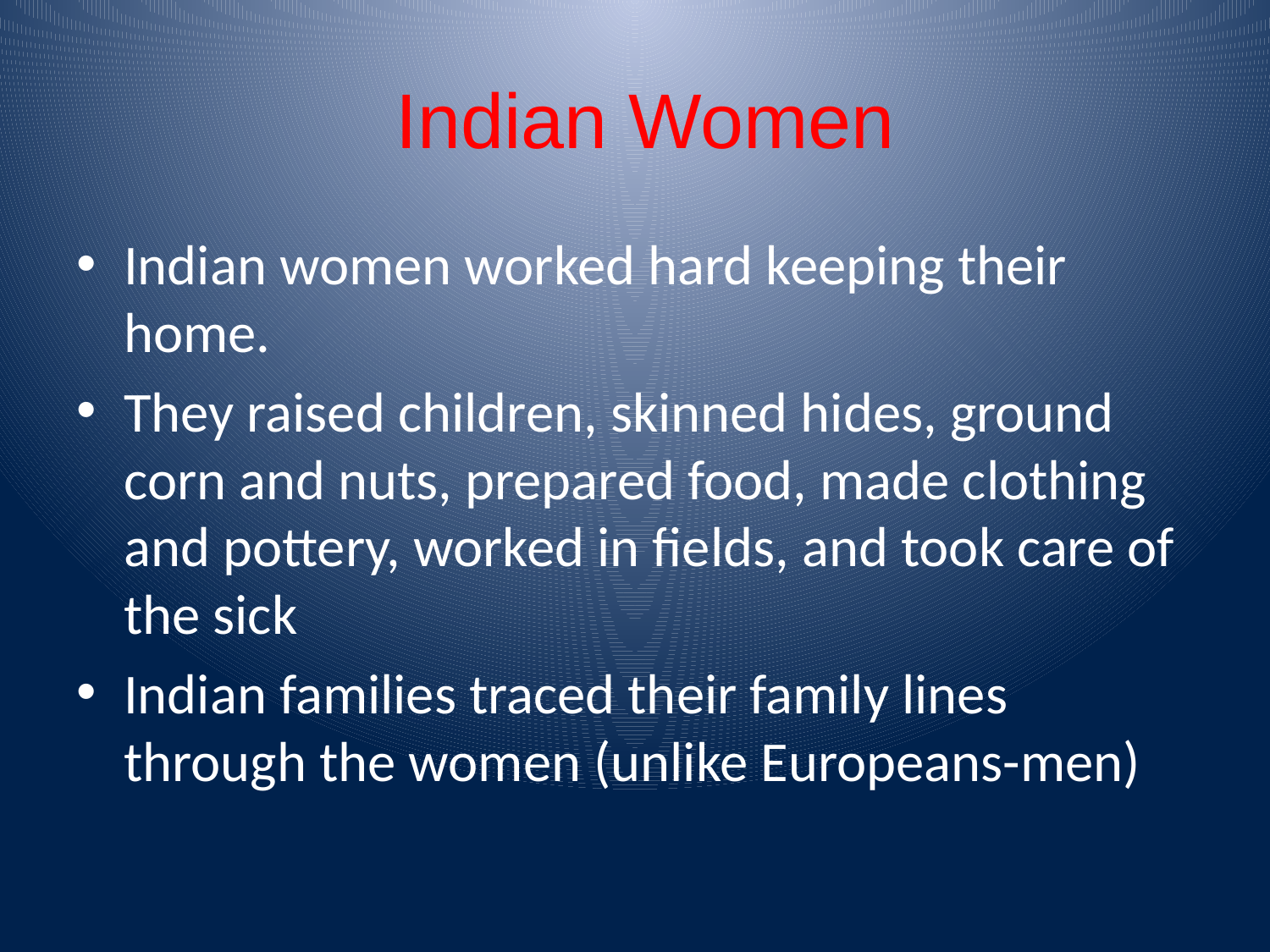

# Indian Women
Indian women worked hard keeping their home.
They raised children, skinned hides, ground corn and nuts, prepared food, made clothing and pottery, worked in fields, and took care of the sick
Indian families traced their family lines through the women (unlike Europeans-men)